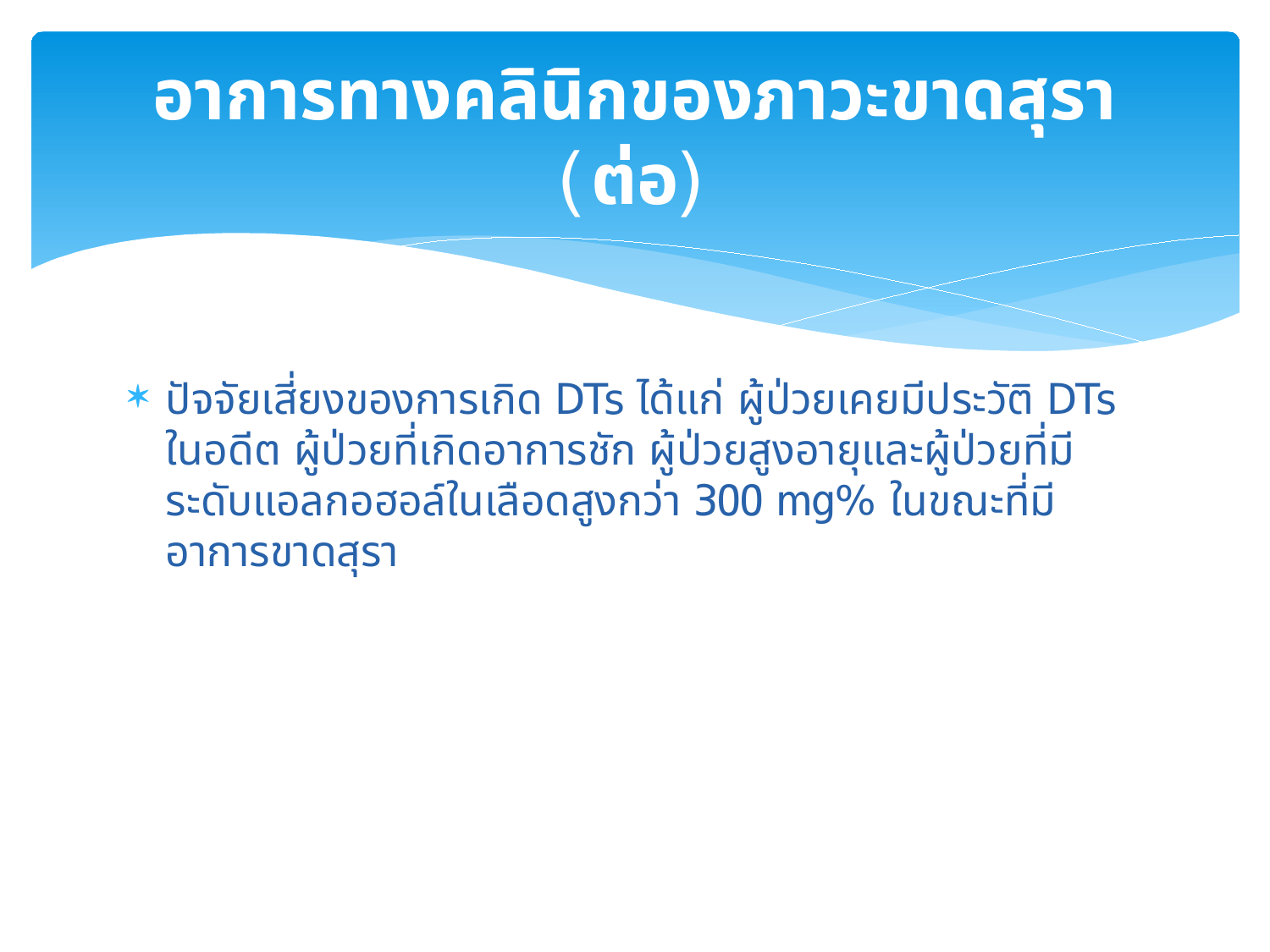

# อาการทางคลินิกของภาวะขาดสุรา (ต่อ)
ปัจจัยเสี่ยงของการเกิด DTs ได้แก่ ผู้ป่วยเคยมีประวัติ DTs ในอดีต ผู้ป่วยที่เกิดอาการชัก ผู้ป่วยสูงอายุและผู้ป่วยที่มีระดับแอลกอฮอล์ในเลือดสูงกว่า 300 mg% ในขณะที่มีอาการขาดสุรา